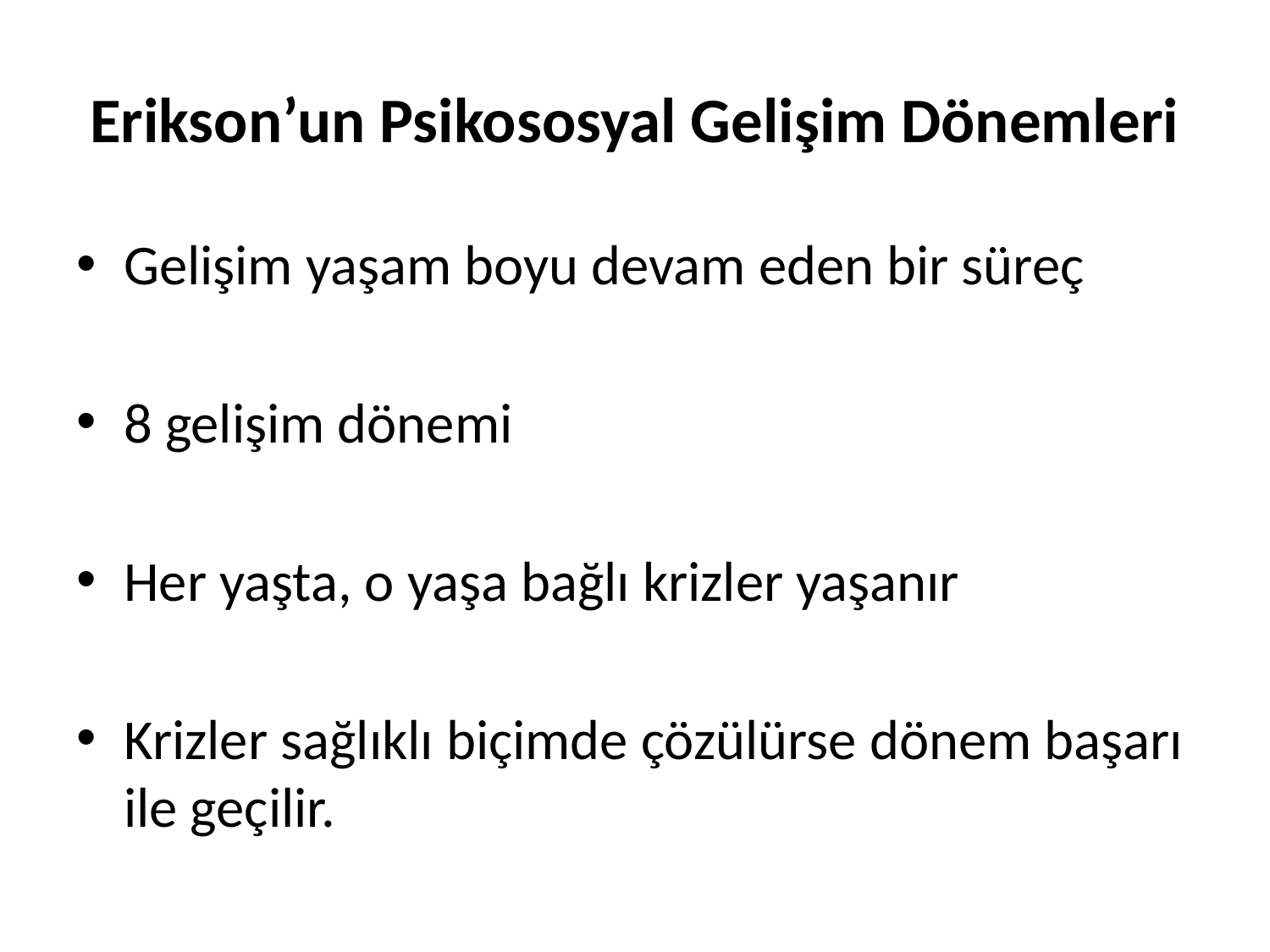

# Erikson’un Psikososyal Gelişim Dönemleri
Gelişim yaşam boyu devam eden bir süreç

8 gelişim dönemi

Her yaşta, o yaşa bağlı krizler yaşanır

Krizler sağlıklı biçimde çözülürse dönem başarı ile geçilir.